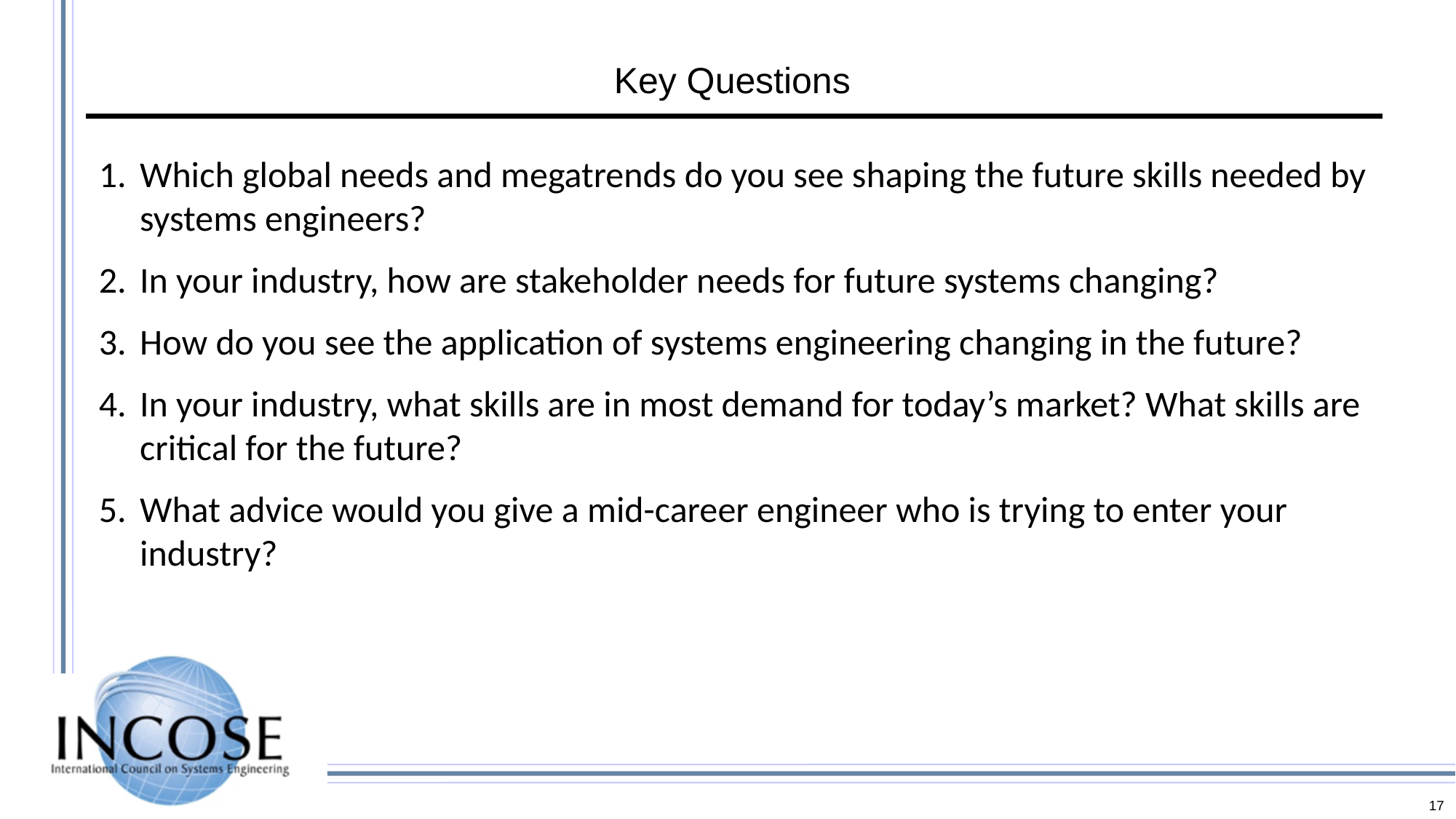

# Key Questions
Which global needs and megatrends do you see shaping the future skills needed by systems engineers?
In your industry, how are stakeholder needs for future systems changing?
How do you see the application of systems engineering changing in the future?
In your industry, what skills are in most demand for today’s market? What skills are critical for the future?
What advice would you give a mid-career engineer who is trying to enter your industry?
17